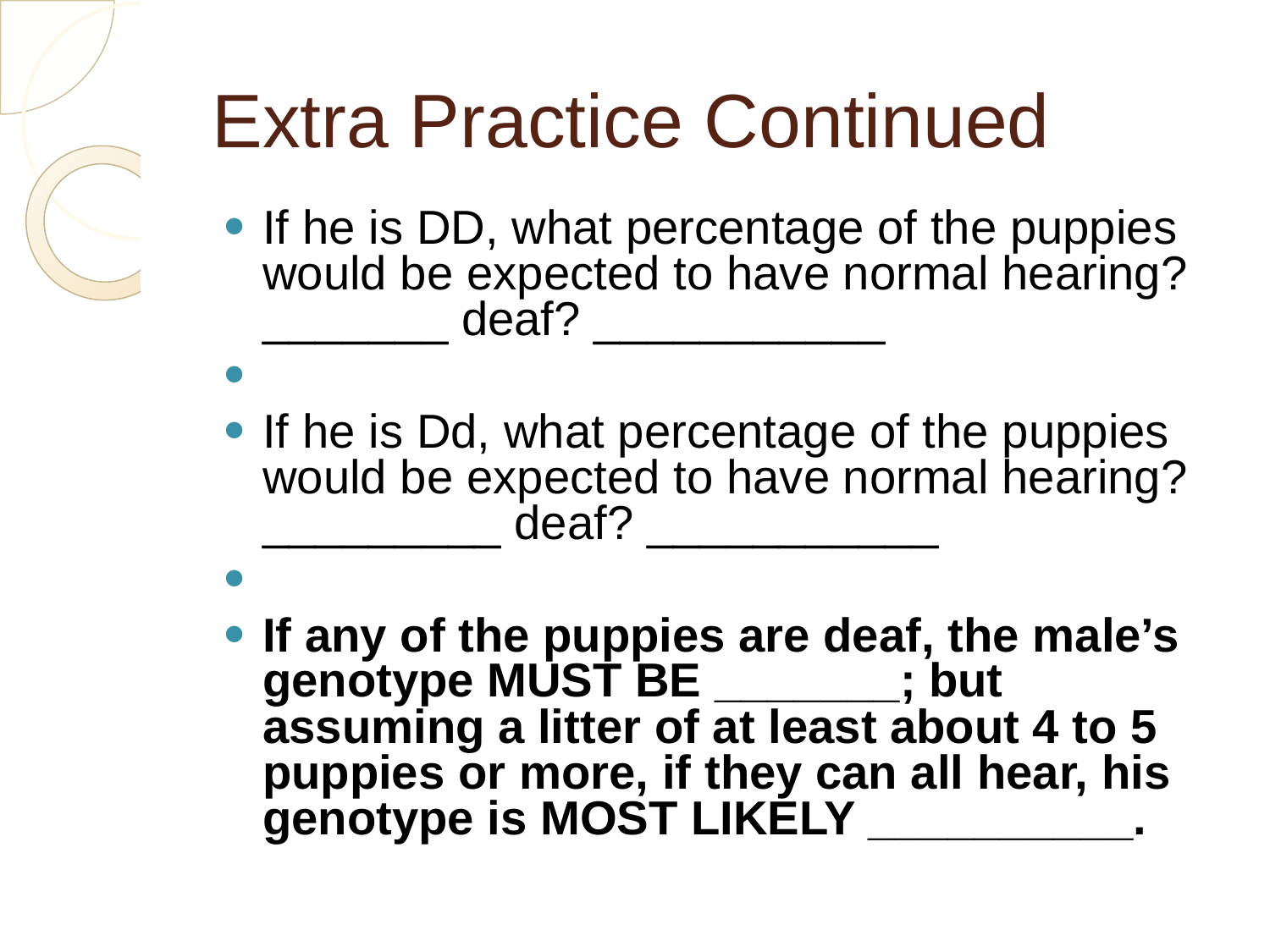

# Extra Practice Continued
If he is DD, what percentage of the puppies would be expected to have normal hearing? _______ deaf? ___________

If he is Dd, what percentage of the puppies would be expected to have normal hearing? _________ deaf? ___________

If any of the puppies are deaf, the male’s genotype MUST BE _______; but assuming a litter of at least about 4 to 5 puppies or more, if they can all hear, his genotype is MOST LIKELY __________.